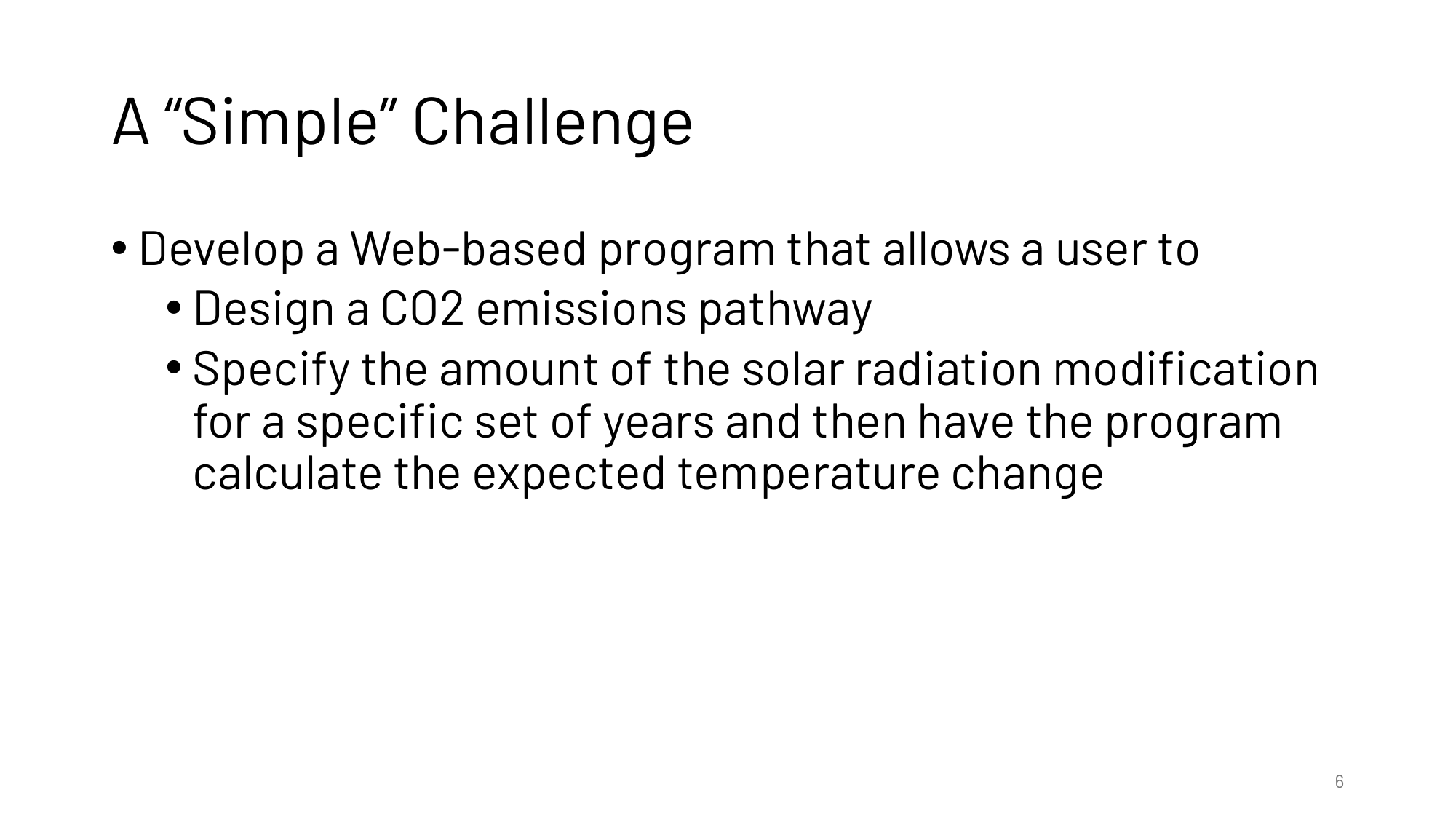

# A “Simple” Challenge
Develop a Web-based program that allows a user to
Design a CO2 emissions pathway
Specify the amount of the solar radiation modification for a specific set of years and then have the program calculate the expected temperature change
6